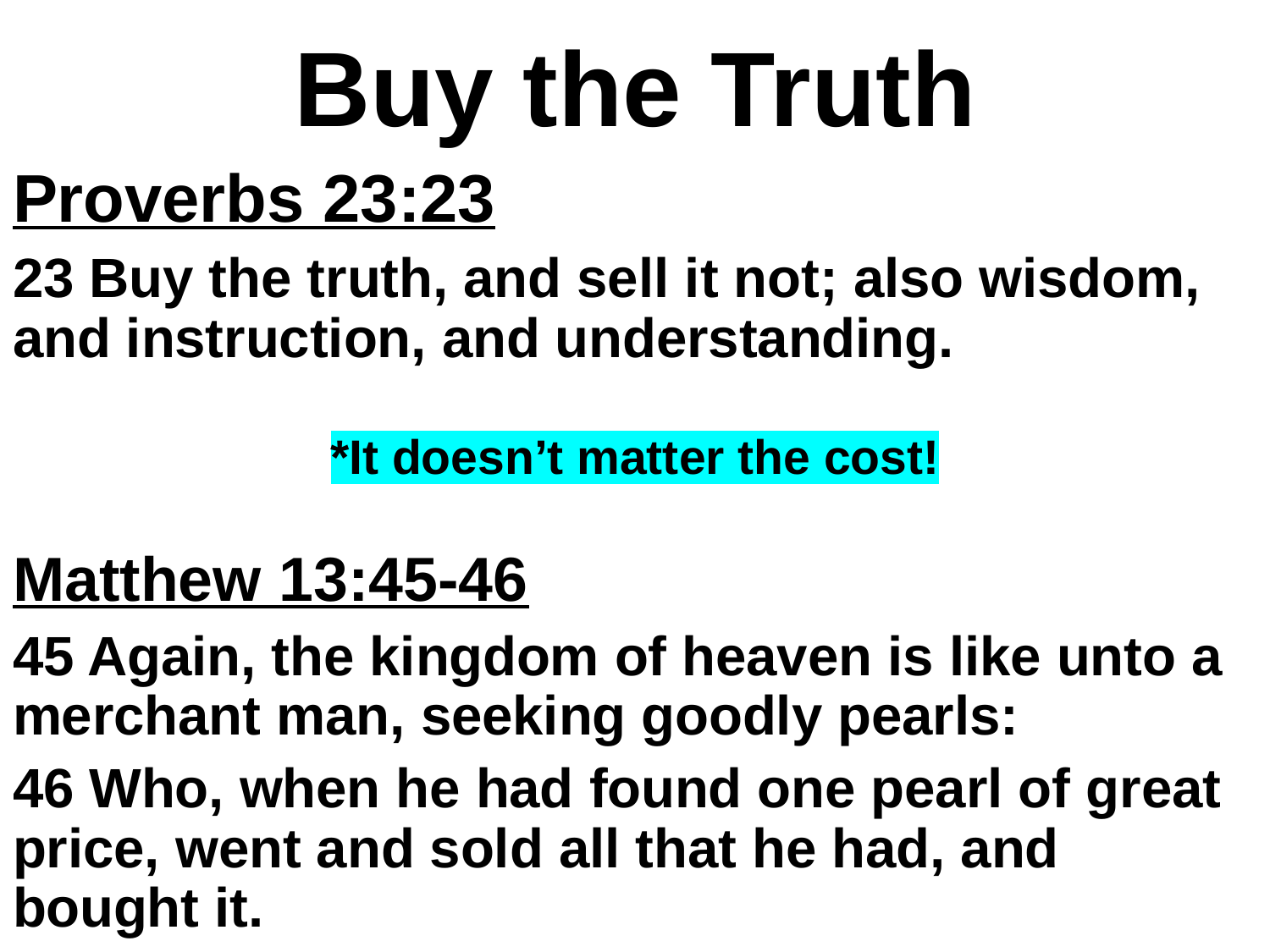

# Buy the Truth
Proverbs 23:23
23 Buy the truth, and sell it not; also wisdom, and instruction, and understanding.

*It doesn’t matter the cost!

Matthew 13:45-46
45 Again, the kingdom of heaven is like unto a merchant man, seeking goodly pearls:
46 Who, when he had found one pearl of great price, went and sold all that he had, and bought it.